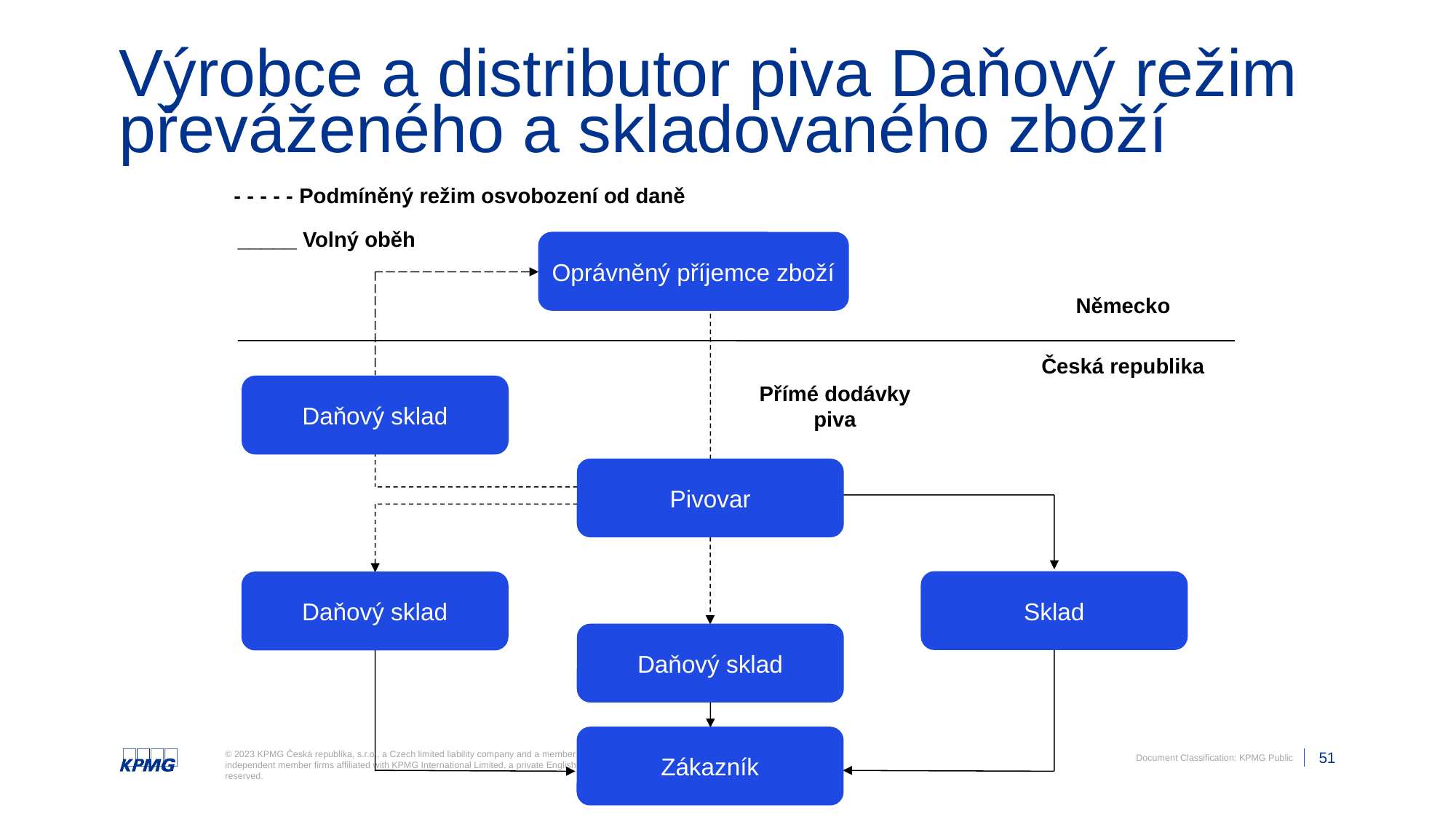

# Výrobce a distributor piva Daňový režim převáženého a skladovaného zboží

 - - - - - Podmíněný režim osvobození od daně
 _____ Volný oběh
Oprávněný příjemce zboží

Německo

Česká republika
Přímé dodávky piva
Daňový sklad

Pivovar

Sklad
Daňový sklad

Daňový sklad

Zákazník
Please Note: Document classification is not to be removed.